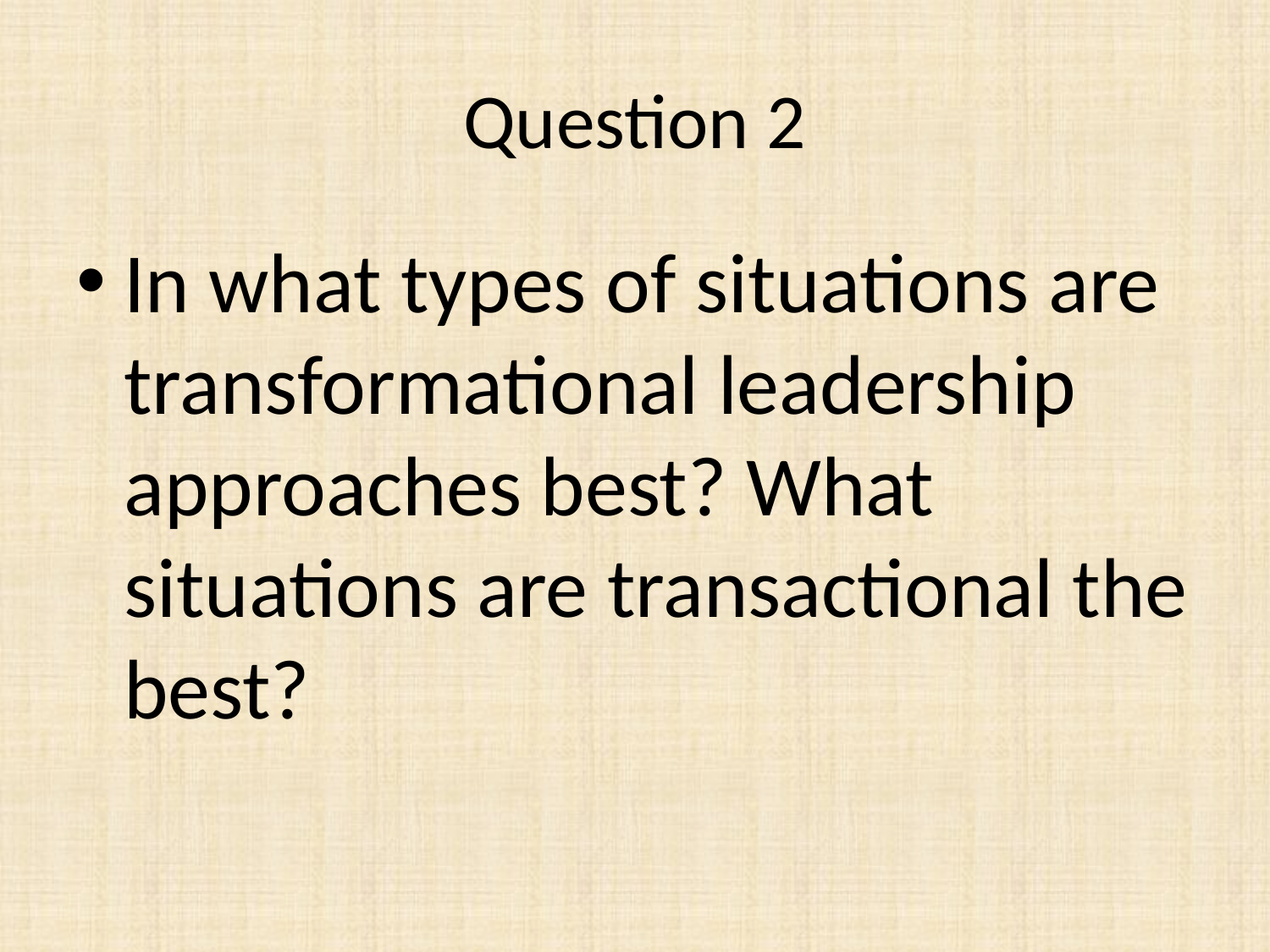

# Question 2
In what types of situations are transformational leadership approaches best? What situations are transactional the best?